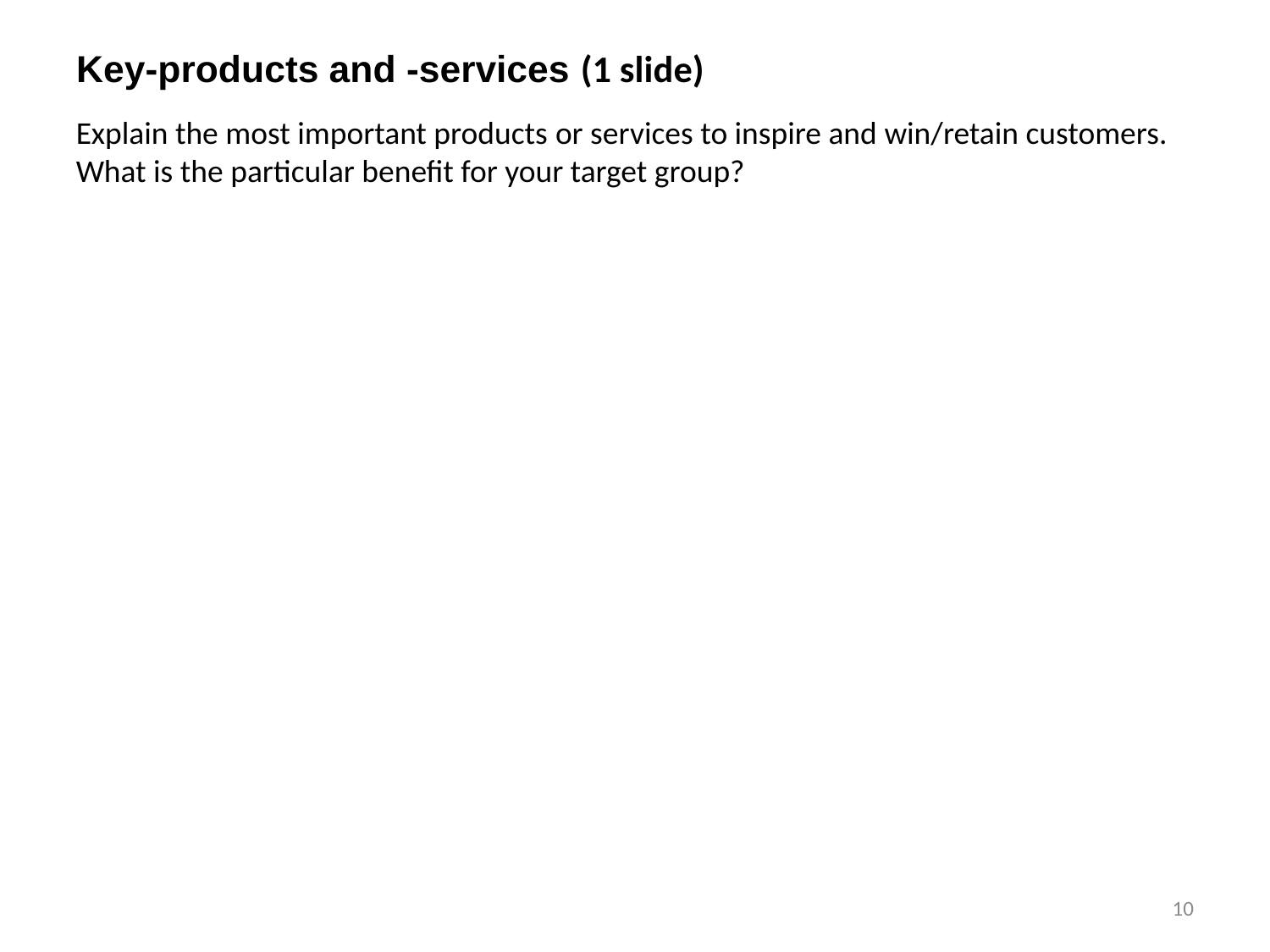

# Key-products and -services (1 slide)
Explain the most important products or services to inspire and win/retain customers. What is the particular benefit for your target group?
10